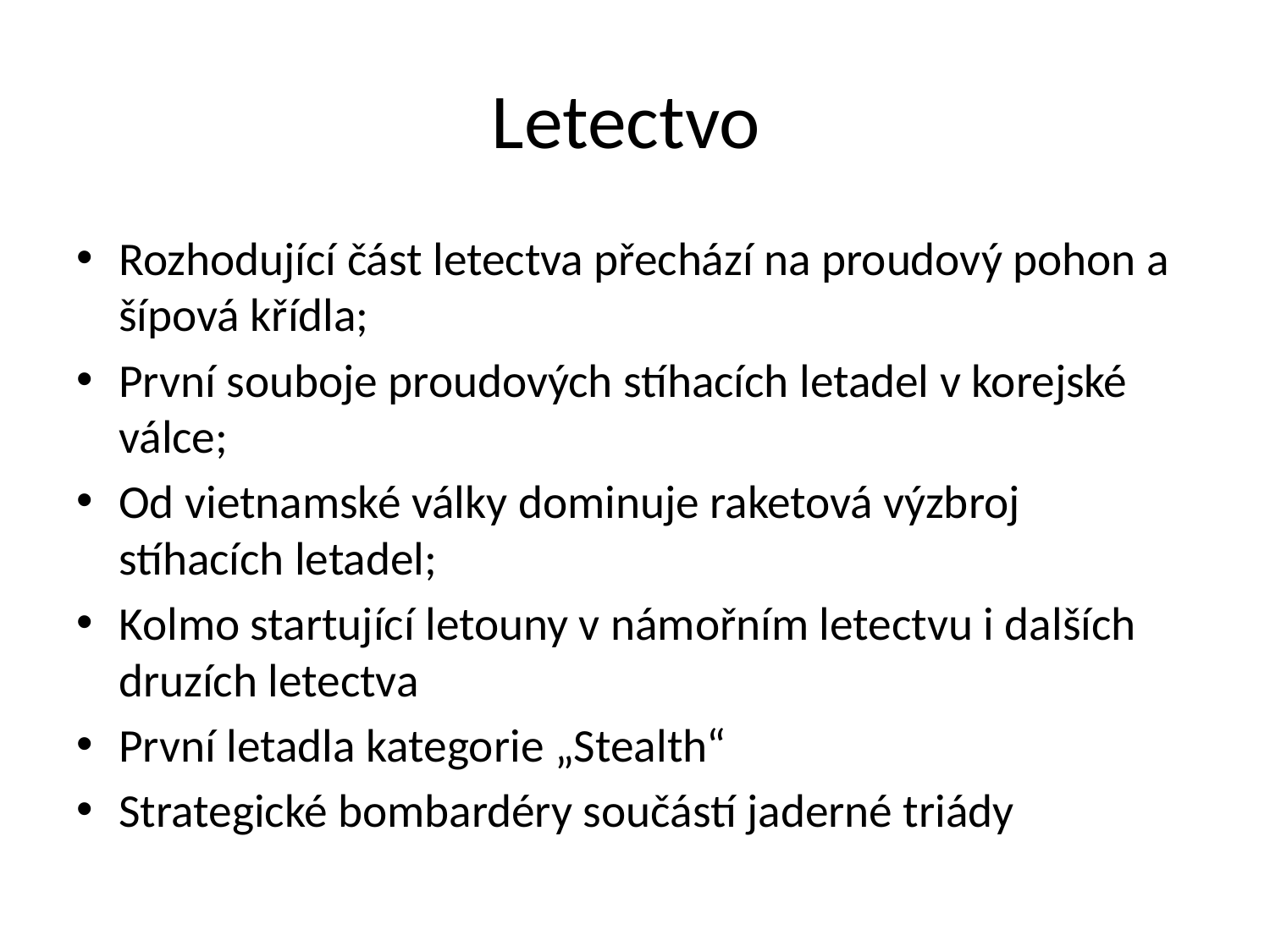

# Letectvo
Rozhodující část letectva přechází na proudový pohon a šípová křídla;
První souboje proudových stíhacích letadel v korejské válce;
Od vietnamské války dominuje raketová výzbroj stíhacích letadel;
Kolmo startující letouny v námořním letectvu i dalších druzích letectva
První letadla kategorie „Stealth“
Strategické bombardéry součástí jaderné triády